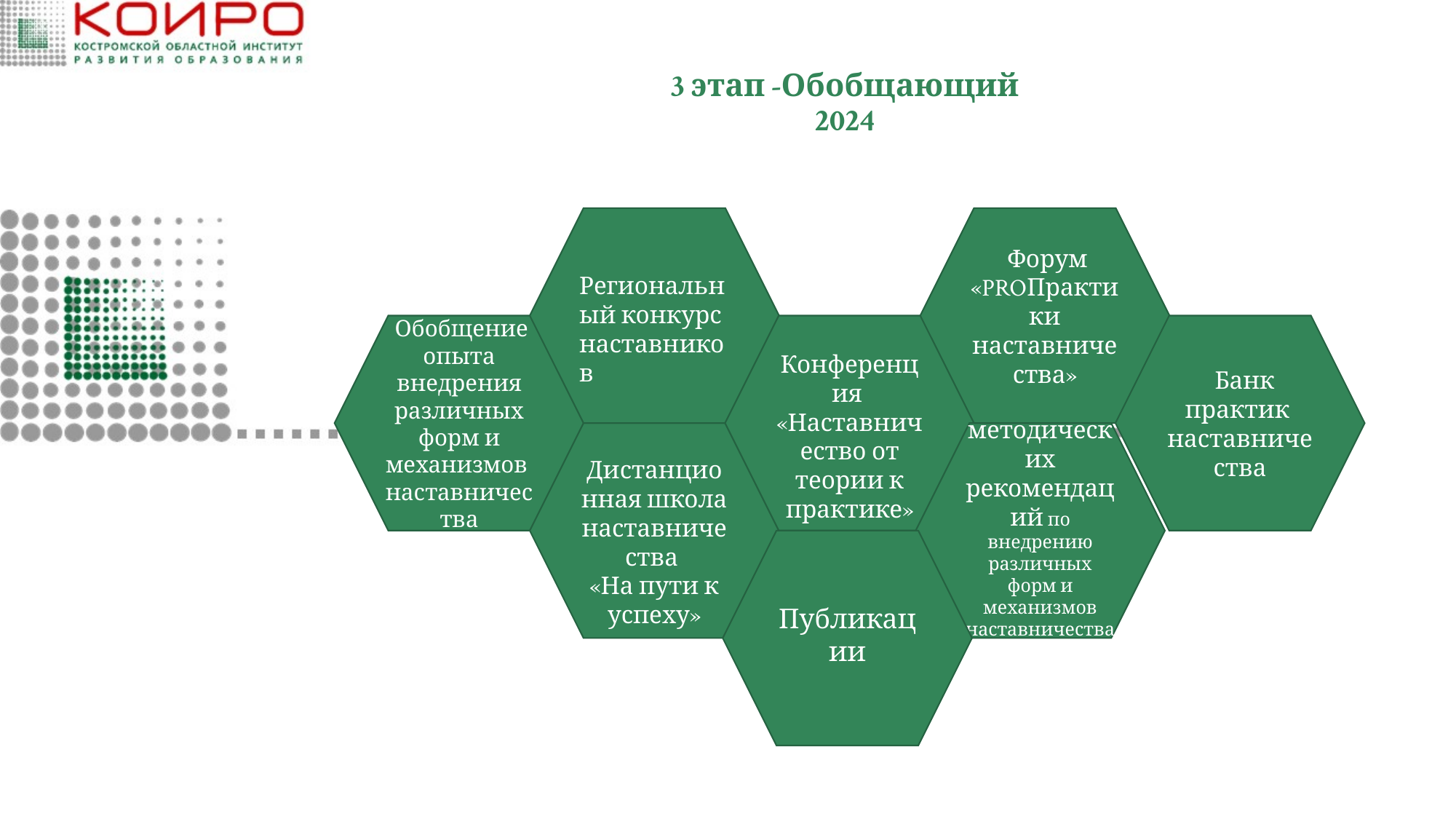

# 3 этап -Обобщающий 2024
 Региональный конкурс наставников
 Форум «PROПрактики наставничества»
 Обобщение опыта внедрения различных форм и механизмов  наставничества
  Конференция
«Наставничество от теории к практике»
  Банк практик  наставничества
 Дистанционная школа наставничества
«На пути к успеху»
   Разработка методических рекомендаций по внедрению различных форм и механизмов наставничества в дополнительном образовании
 Публикации